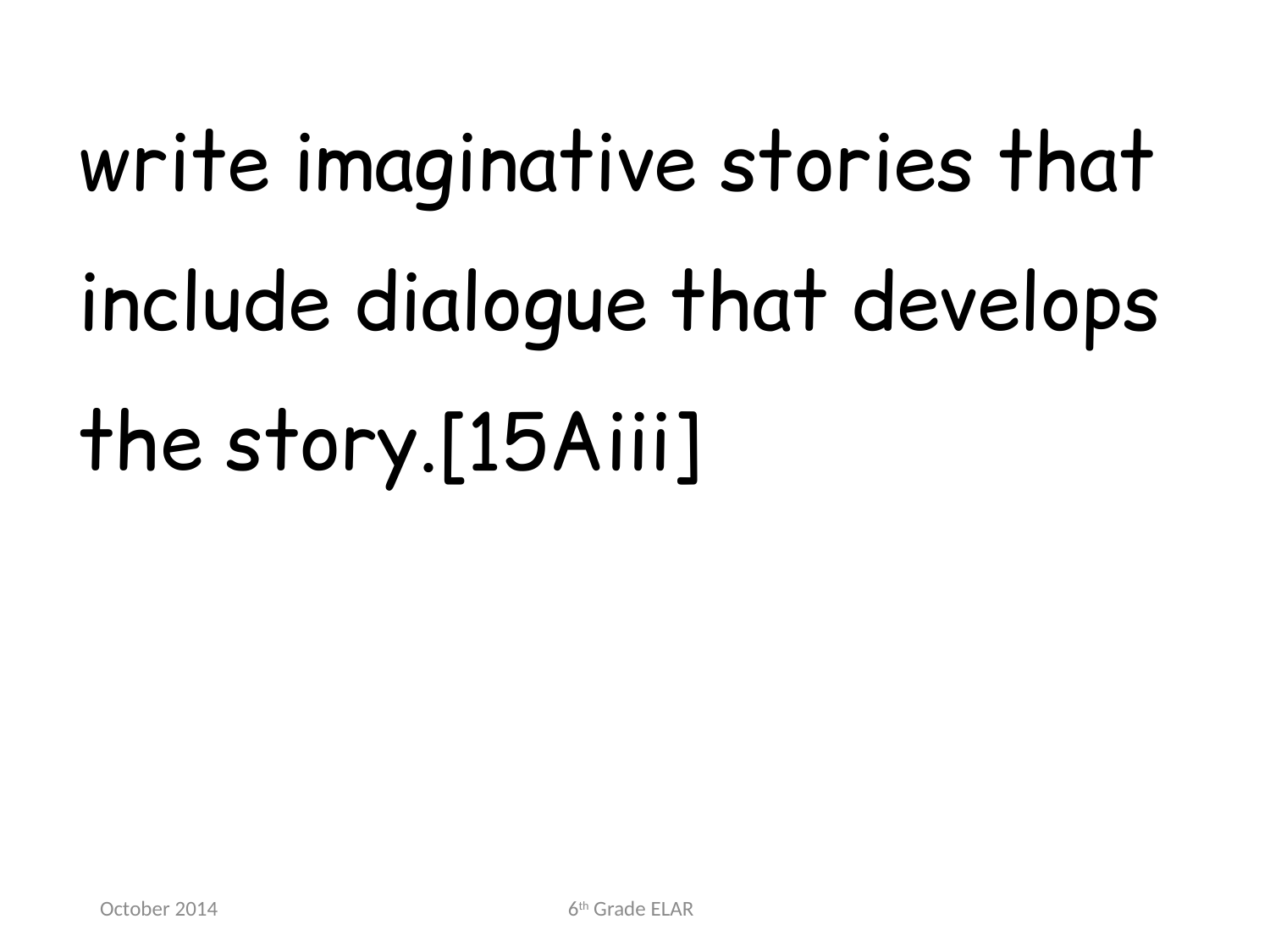

write imaginative stories that include dialogue that develops the story.[15Aiii]
October 2014
6th Grade ELAR